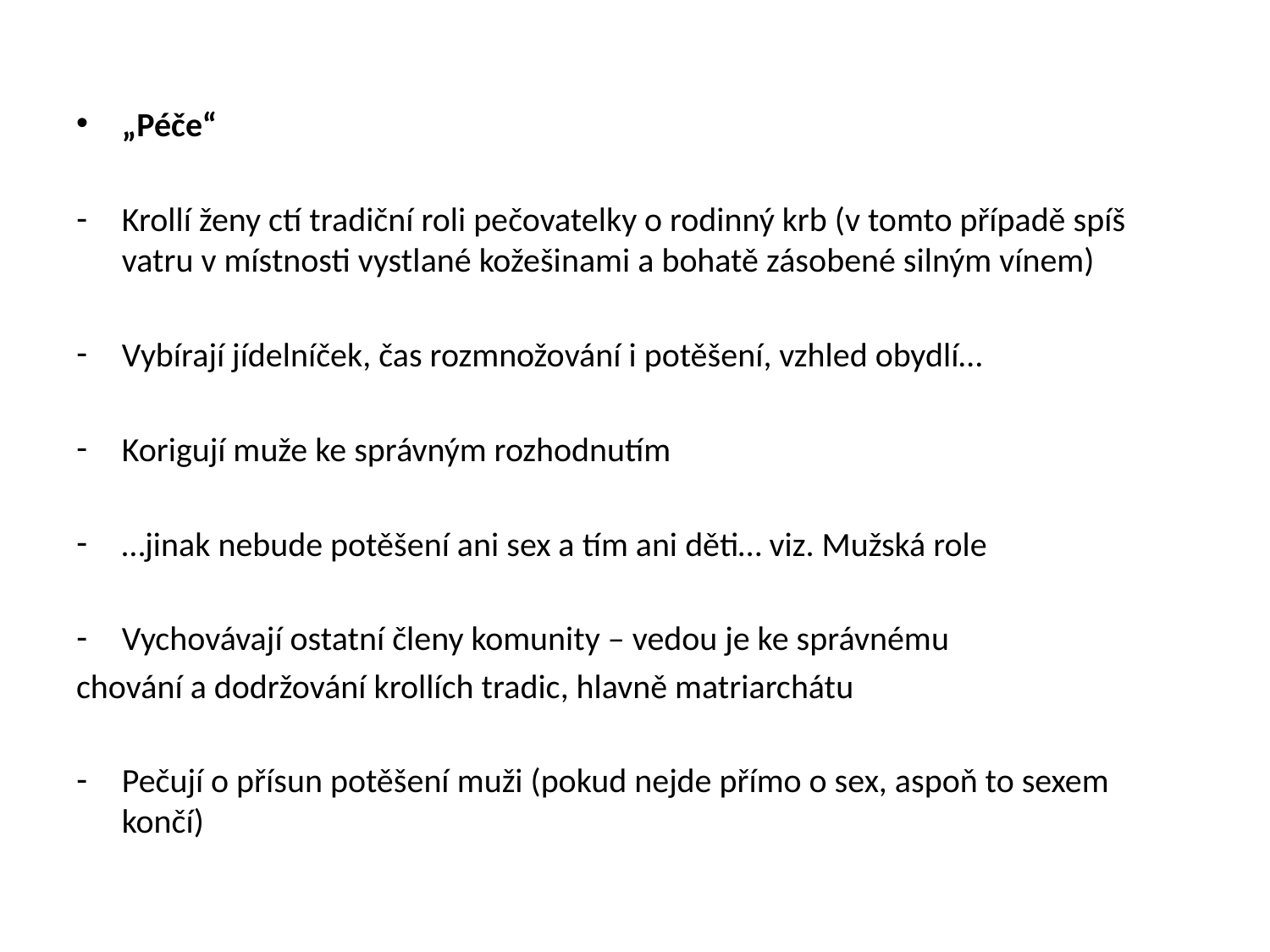

„Péče“

Krollí ženy ctí tradiční roli pečovatelky o rodinný krb (v tomto případě spíš vatru v místnosti vystlané kožešinami a bohatě zásobené silným vínem)

Vybírají jídelníček, čas rozmnožování i potěšení, vzhled obydlí…

Korigují muže ke správným rozhodnutím

…jinak nebude potěšení ani sex a tím ani děti… viz. Mužská role

Vychovávají ostatní členy komunity – vedou je ke správnému
chování a dodržování krollích tradic, hlavně matriarchátu

Pečují o přísun potěšení muži (pokud nejde přímo o sex, aspoň to sexem končí)